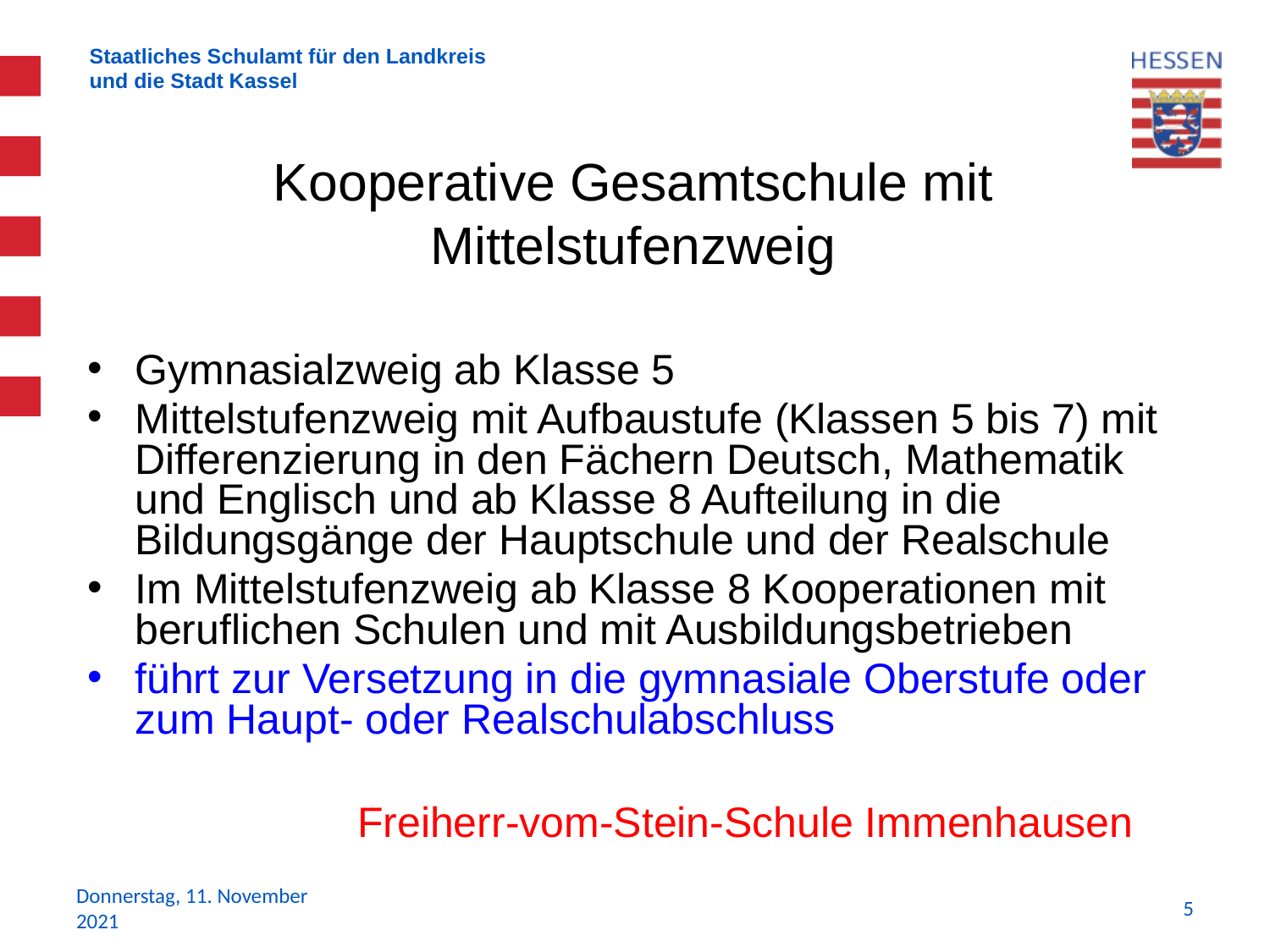

# Kooperative Gesamtschule mit Mittelstufenzweig

Gymnasialzweig ab Klasse 5
Mittelstufenzweig mit Aufbaustufe (Klassen 5 bis 7) mit Differenzierung in den Fächern Deutsch, Mathematik und Englisch und ab Klasse 8 Aufteilung in die Bildungsgänge der Hauptschule und der Realschule
Im Mittelstufenzweig ab Klasse 8 Kooperationen mit beruflichen Schulen und mit Ausbildungsbetrieben
führt zur Versetzung in die gymnasiale Oberstufe oder zum Haupt- oder Realschulabschluss

Freiherr-vom-Stein-Schule Immenhausen
Donnerstag, 11. November 2021
5